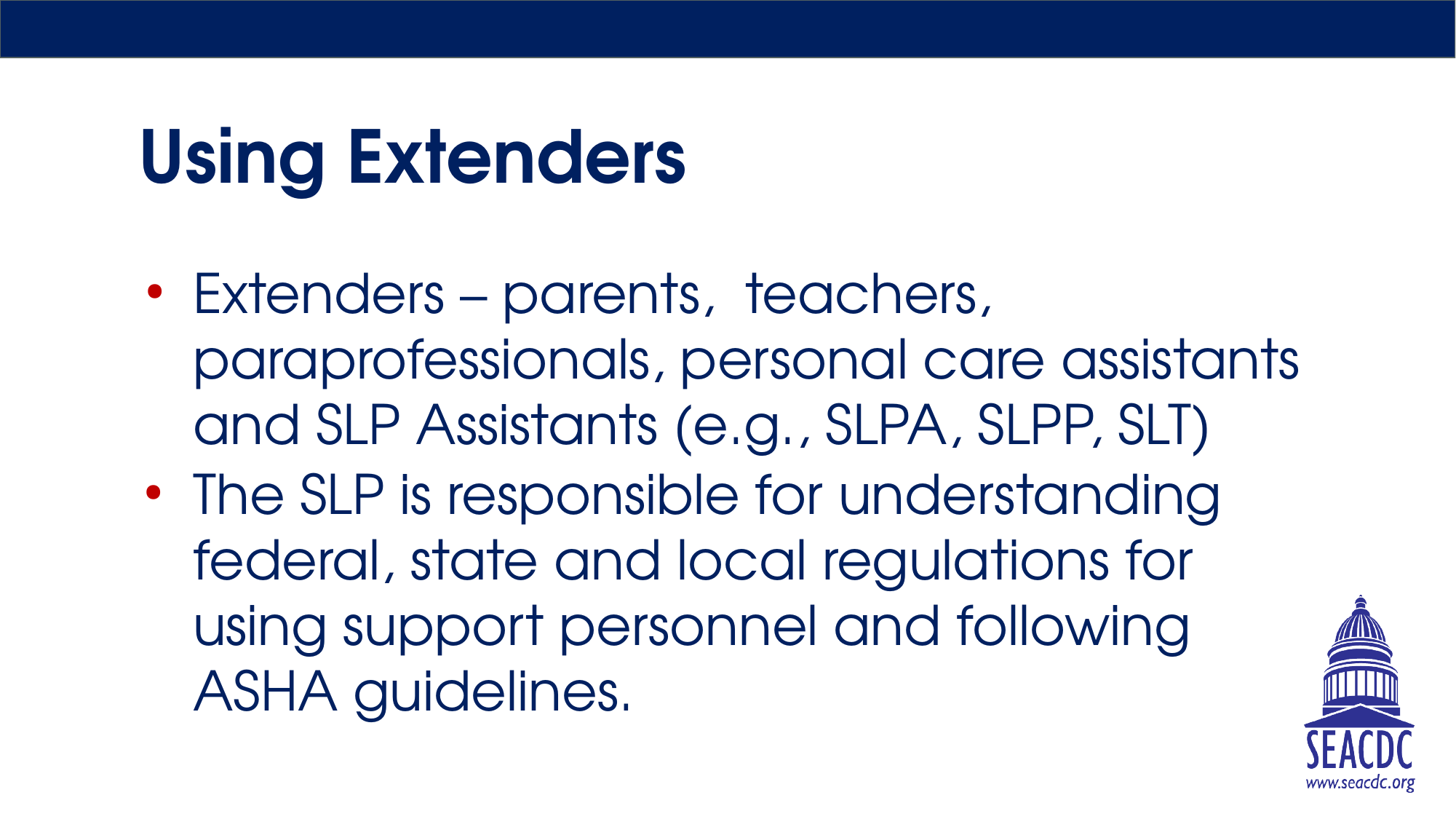

# Using Extenders
Extenders – parents,  teachers, paraprofessionals, personal care assistants and SLP Assistants (e.g., SLPA, SLPP, SLT)
The SLP is responsible for understanding federal, state and local regulations for using support personnel and following ASHA guidelines.